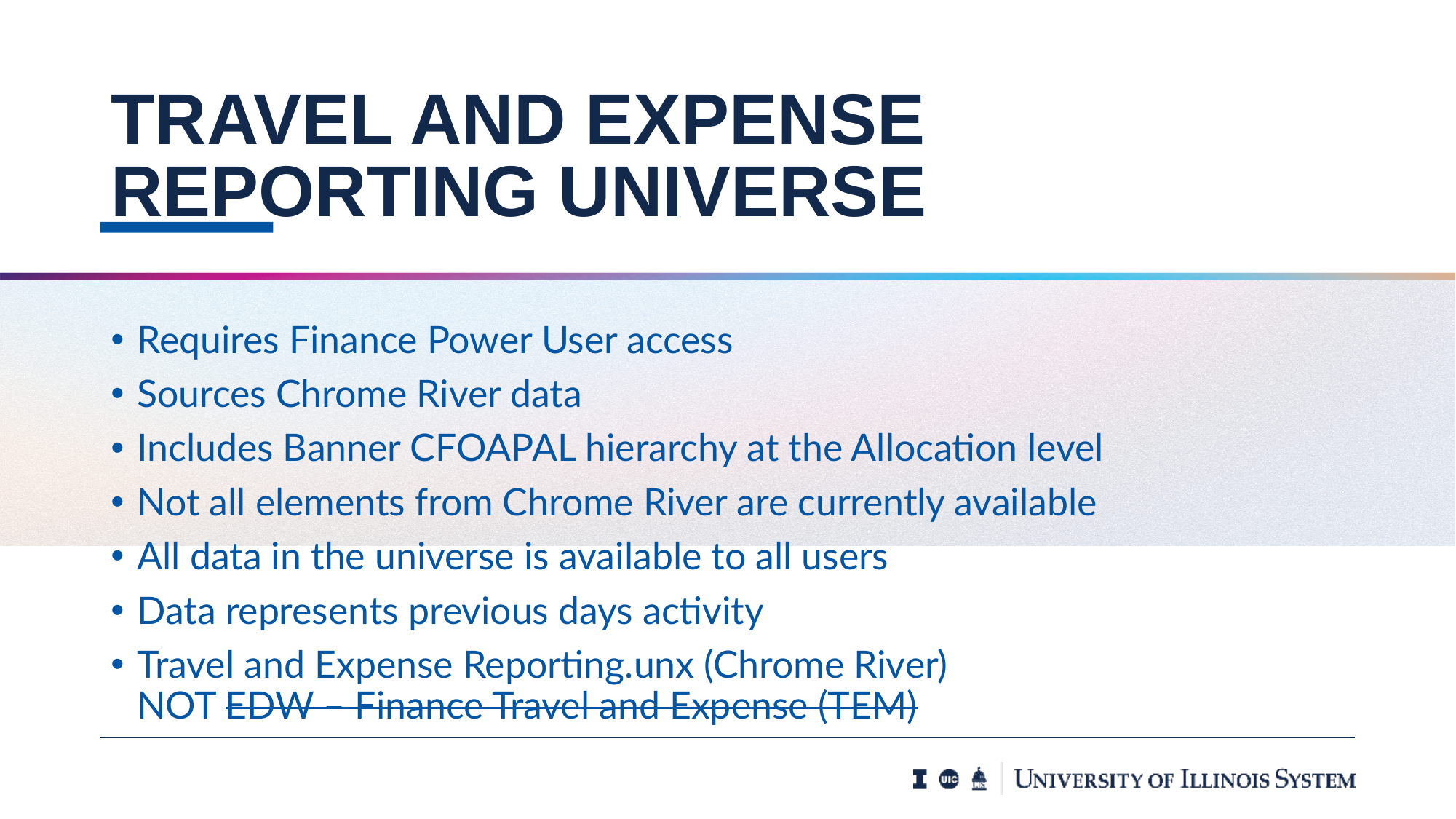

# Travel and Expense Reporting Universe

Requires Finance Power User access
Sources Chrome River data
Includes Banner CFOAPAL hierarchy at the Allocation level
Not all elements from Chrome River are currently available
All data in the universe is available to all users
Data represents previous days activity
Travel and Expense Reporting.unx (Chrome River)                                   NOT EDW – Finance Travel and Expense (TEM)